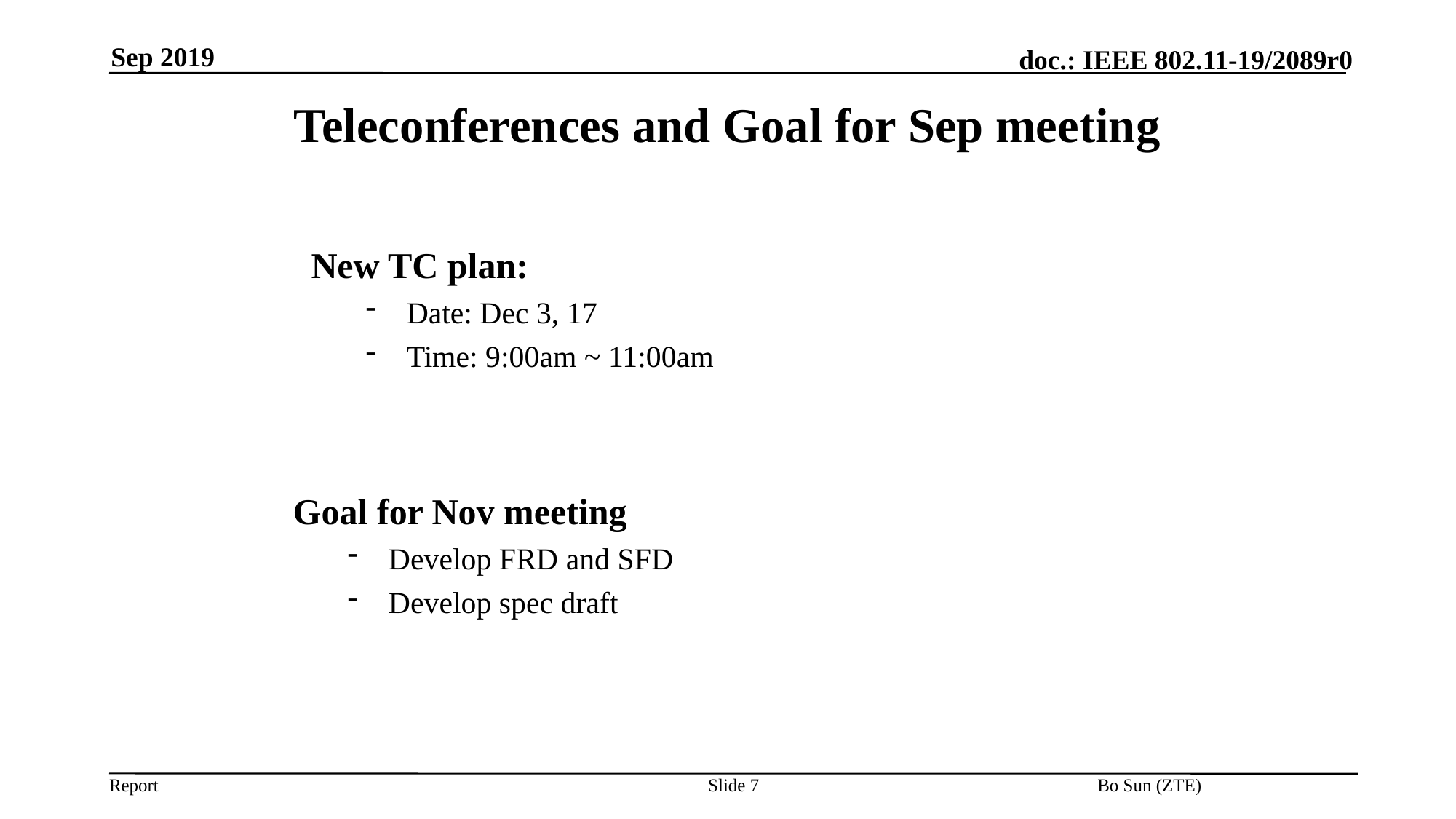

Sep 2019
# Teleconferences and Goal for Sep meeting
New TC plan:
Date: Dec 3, 17
Time: 9:00am ~ 11:00am

Goal for Nov meeting
Develop FRD and SFD
Develop spec draft
Slide 7
Bo Sun (ZTE)